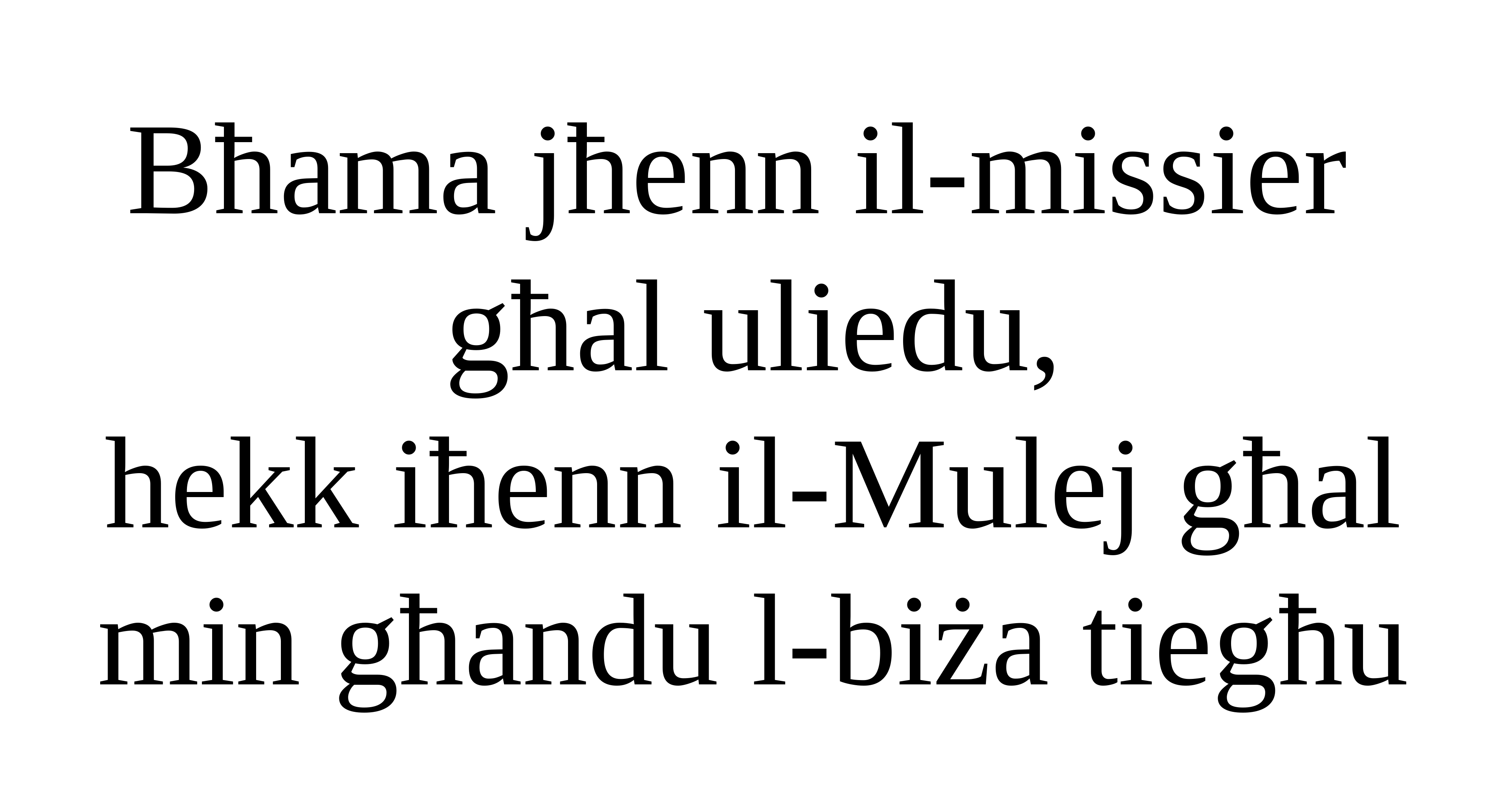

Bħama jħenn il-missier
għal uliedu,
hekk iħenn il-Mulej għal min għandu l-biża tiegħu